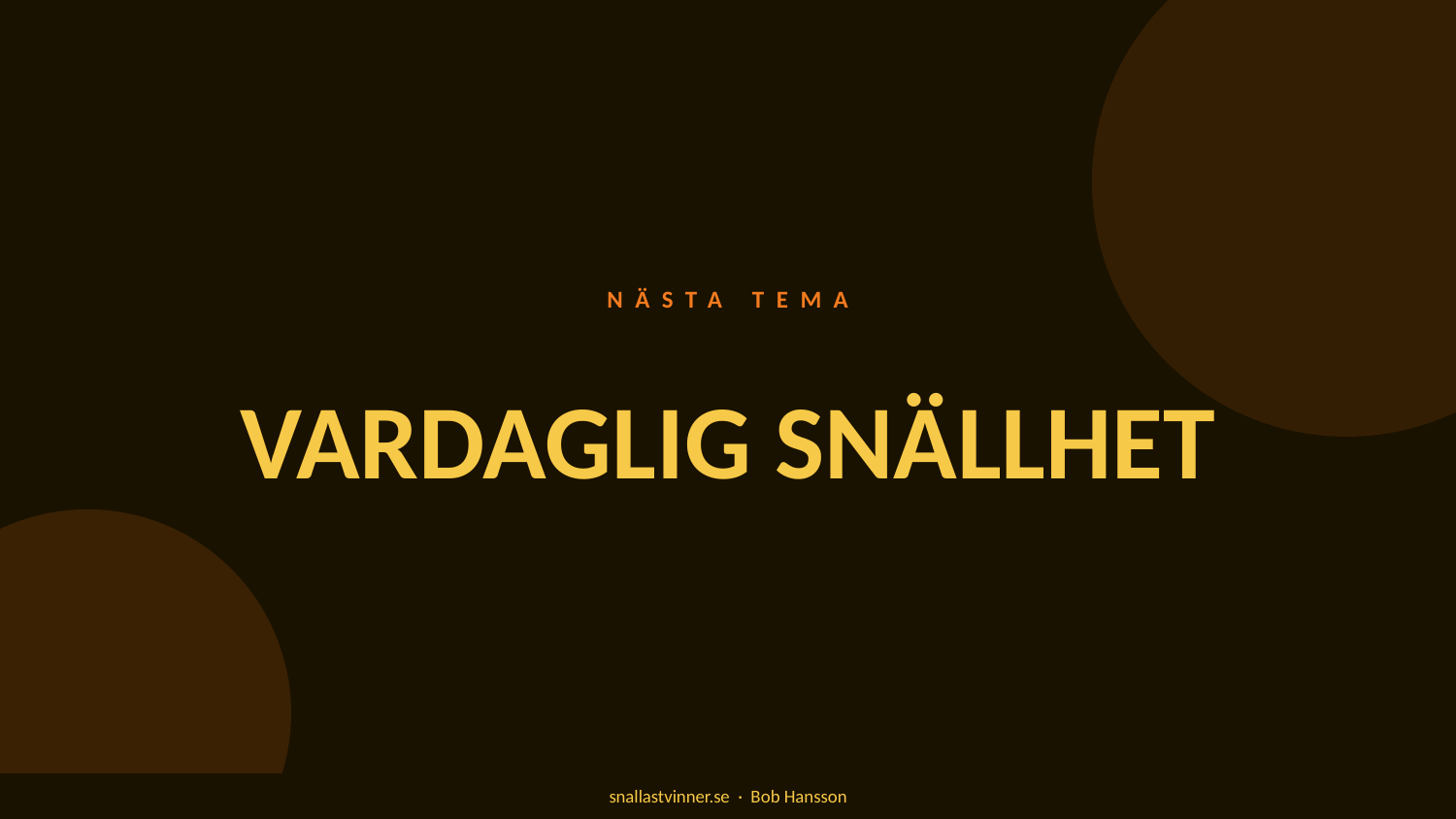

NÄSTA TEMA
VARDAGLIG SNÄLLHET

snallastvinner.se  ·  Bob Hansson